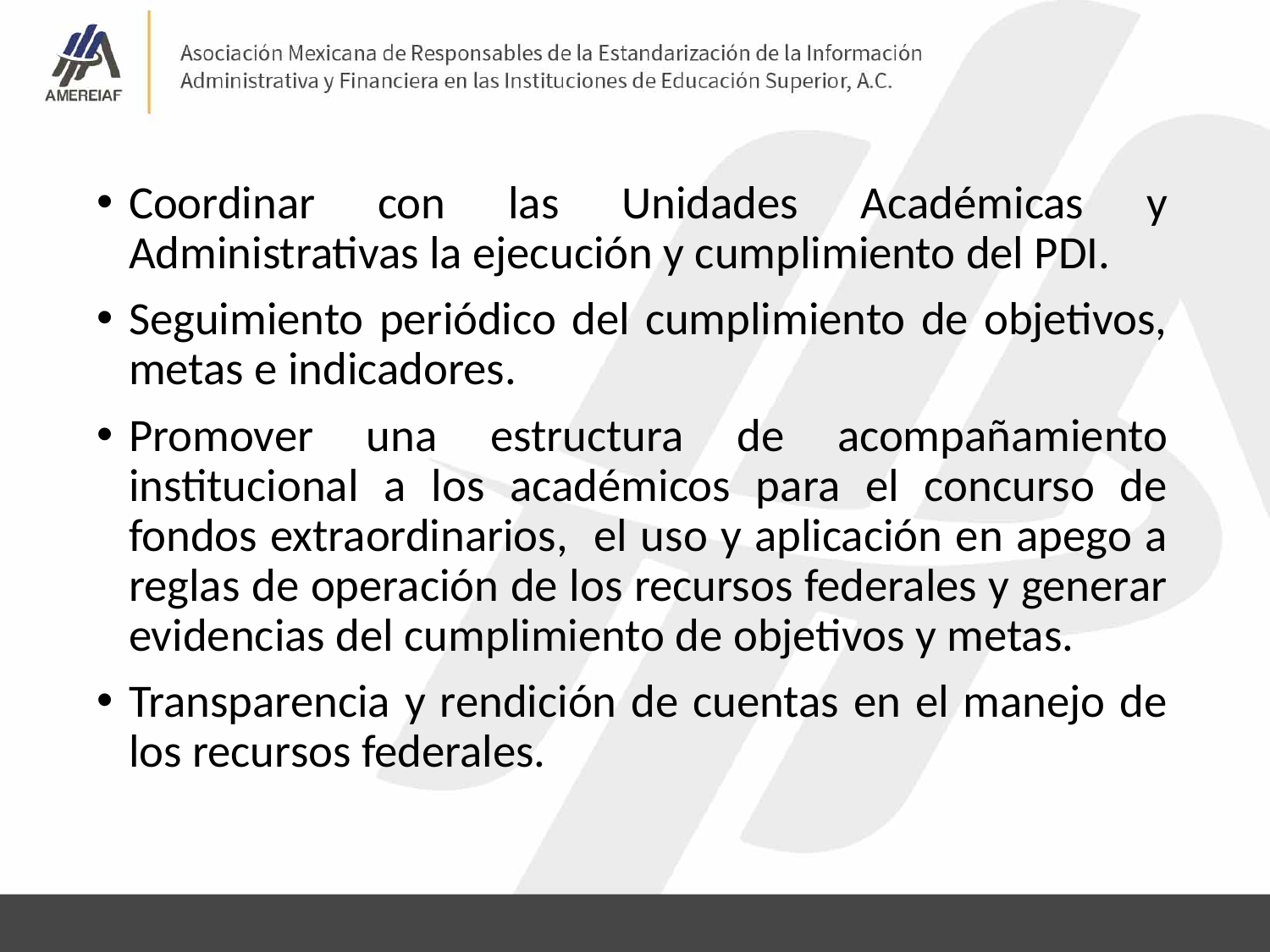

Coordinar con las Unidades Académicas y Administrativas la ejecución y cumplimiento del PDI.
Seguimiento periódico del cumplimiento de objetivos, metas e indicadores.
Promover una estructura de acompañamiento institucional a los académicos para el concurso de fondos extraordinarios,  el uso y aplicación en apego a reglas de operación de los recursos federales y generar evidencias del cumplimiento de objetivos y metas.
Transparencia y rendición de cuentas en el manejo de los recursos federales.